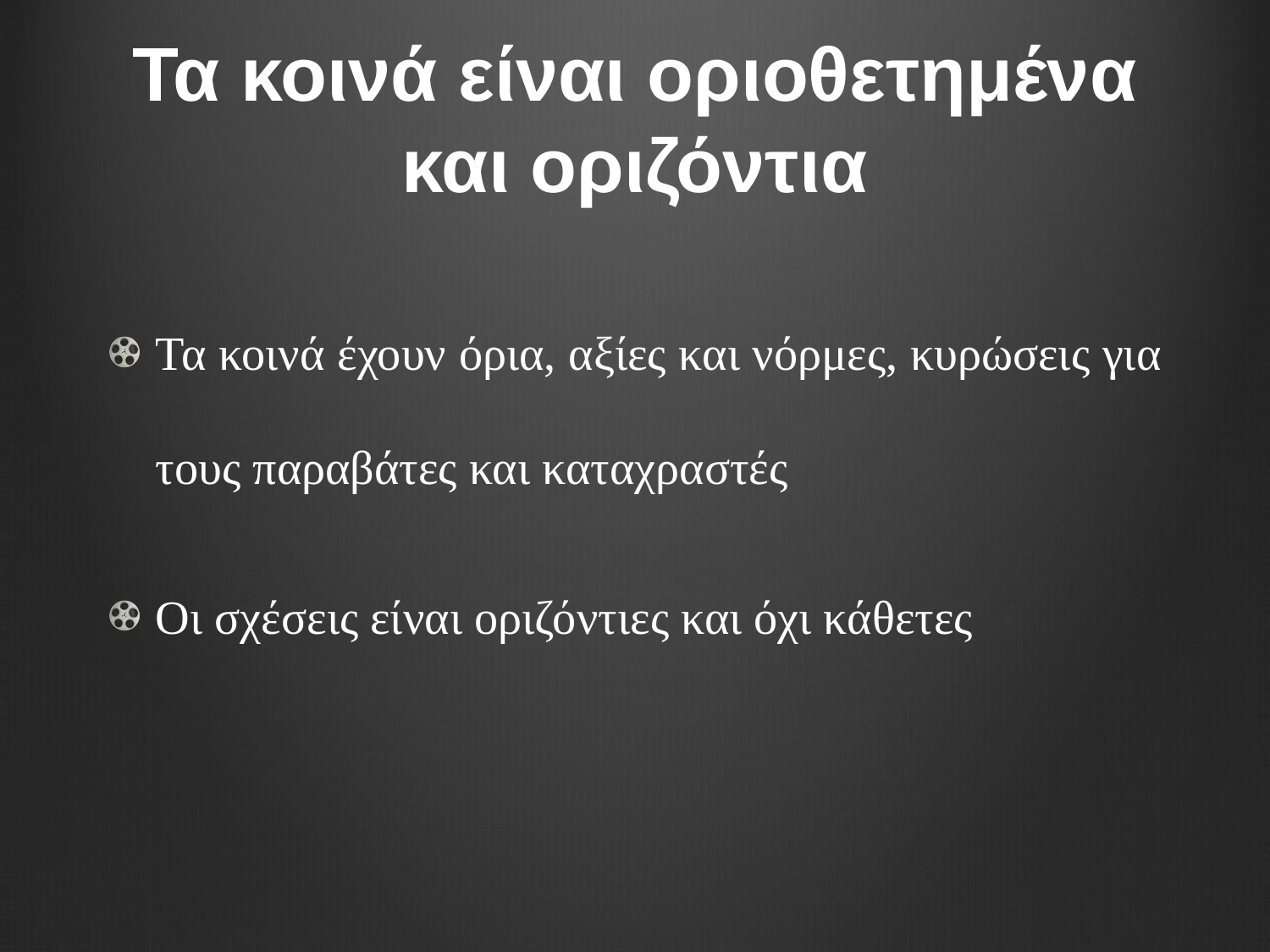

# Τα κοινά είναι οριοθετημένα και οριζόντια
Τα κοινά έχουν όρια, αξίες και νόρμες, κυρώσεις για τους παραβάτες και καταχραστές
Οι σχέσεις είναι οριζόντιες και όχι κάθετες